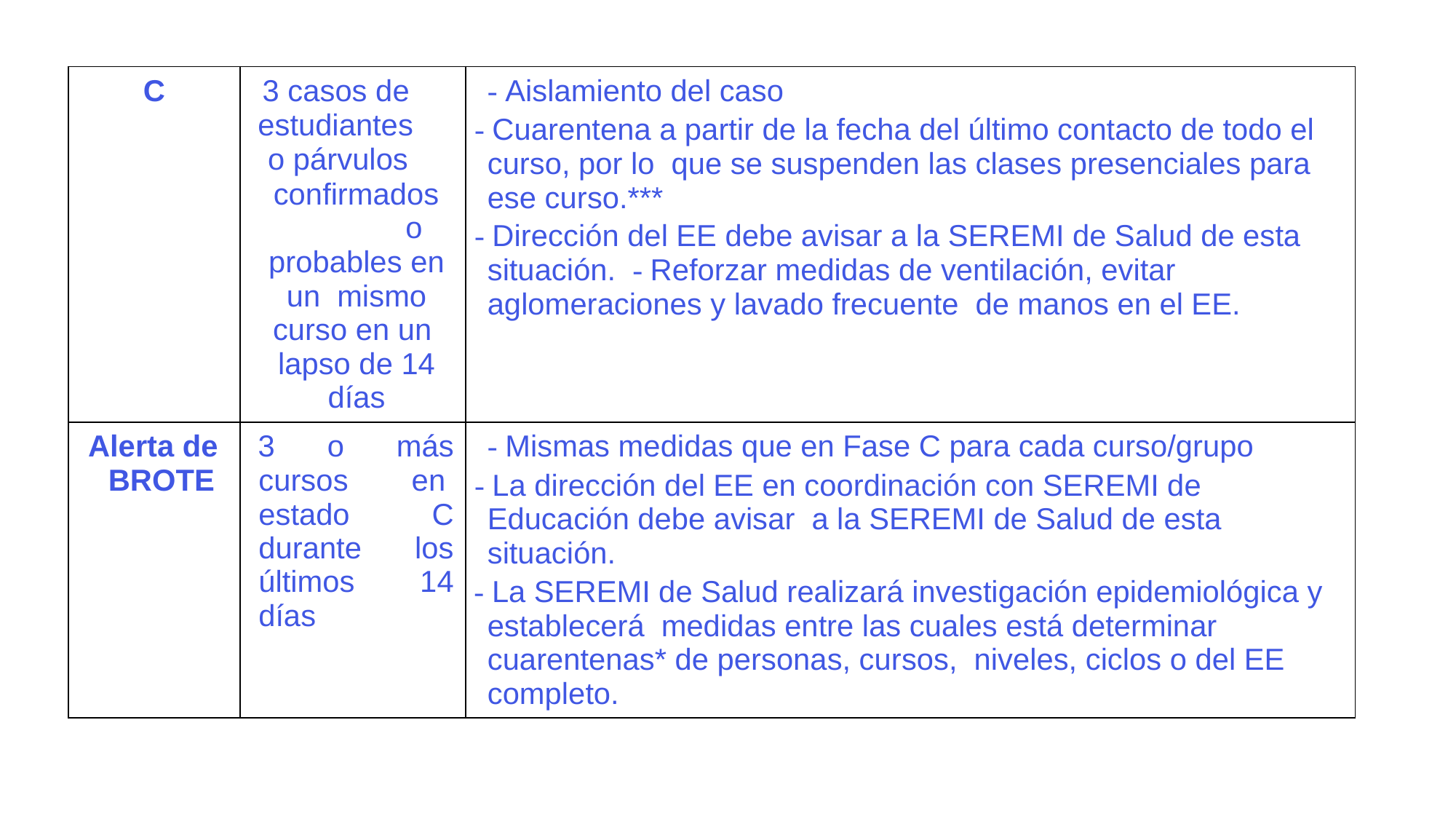

| C | 3 casos de   estudiantes   o párvulos   confirmados o   probables en un  mismo curso en un  lapso de 14 días | - Aislamiento del caso  - Cuarentena a partir de la fecha del último contacto de todo el curso, por lo  que se suspenden las clases presenciales para ese curso.\*\*\*  - Dirección del EE debe avisar a la SEREMI de Salud de esta situación.  - Reforzar medidas de ventilación, evitar aglomeraciones y lavado frecuente  de manos en el EE. |
| --- | --- | --- |
| Alerta de  BROTE | 3 o más cursos en  estado C durante  los últimos 14 días | - Mismas medidas que en Fase C para cada curso/grupo  - La dirección del EE en coordinación con SEREMI de Educación debe avisar  a la SEREMI de Salud de esta situación.   - La SEREMI de Salud realizará investigación epidemiológica y establecerá  medidas entre las cuales está determinar cuarentenas\* de personas, cursos,  niveles, ciclos o del EE completo. |